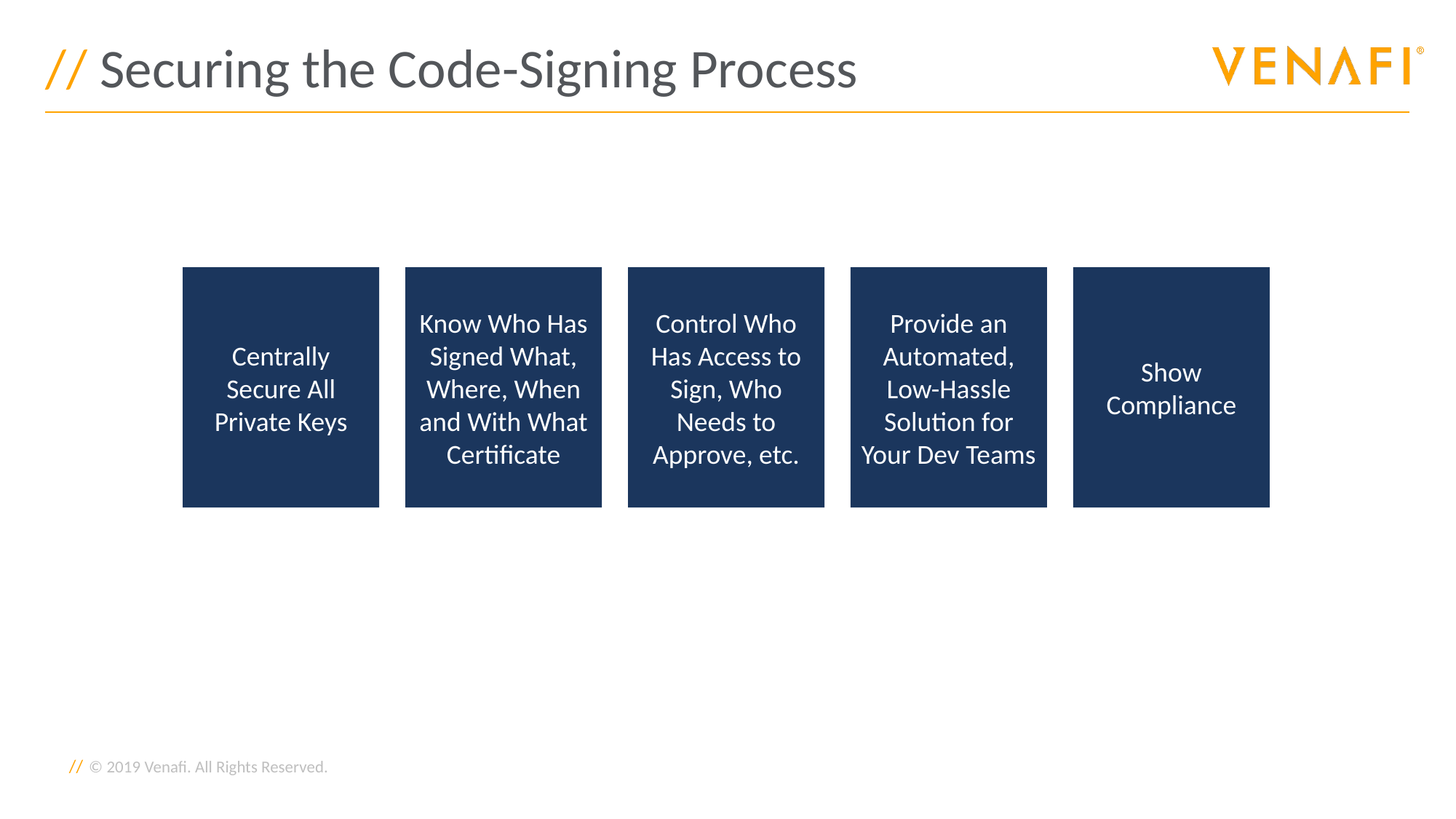

# Securing the Code-Signing Process
Centrally Secure All Private Keys
Know Who Has Signed What, Where, When and With What Certificate
Control Who Has Access to Sign, Who Needs to Approve, etc.
Provide an Automated, Low-Hassle Solution for Your Dev Teams
Show Compliance
© 2019 Venafi. All Rights Reserved.